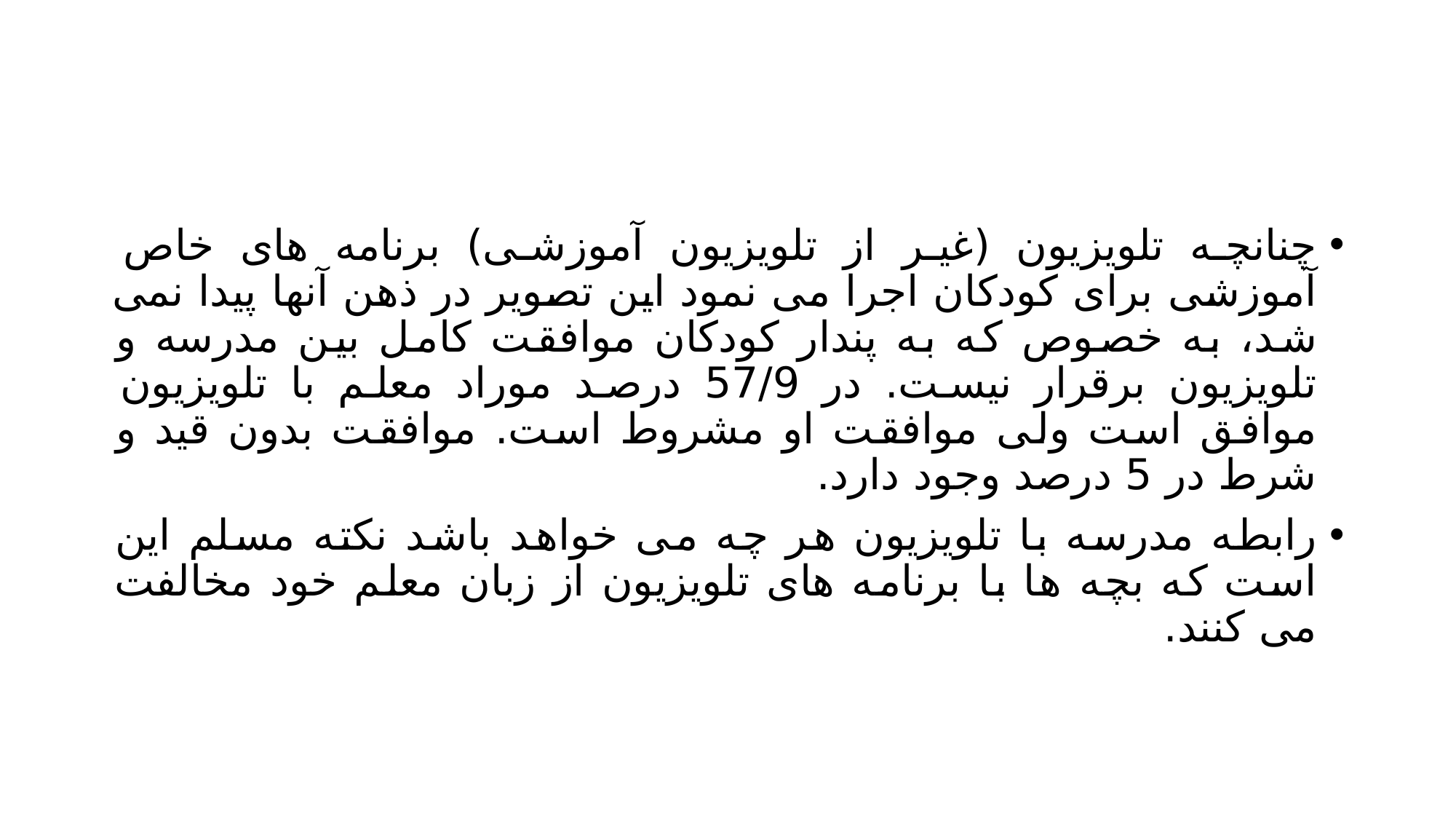

#
چنانچه تلویزیون (غیر از تلویزیون آموزشی) برنامه های خاص آموزشی برای کودکان اجرا می نمود این تصویر در ذهن آنها پیدا نمی شد، به خصوص که به پندار کودکان موافقت کامل بین مدرسه و تلویزیون برقرار نیست. در 57/9 درصد موراد معلم با تلویزیون موافق است ولی موافقت او مشروط است. موافقت بدون قید و شرط در 5 درصد وجود دارد.
رابطه مدرسه با تلویزیون هر چه می خواهد باشد نکته مسلم این است که بچه ها با برنامه های تلویزیون از زبان معلم خود مخالفت می کنند.